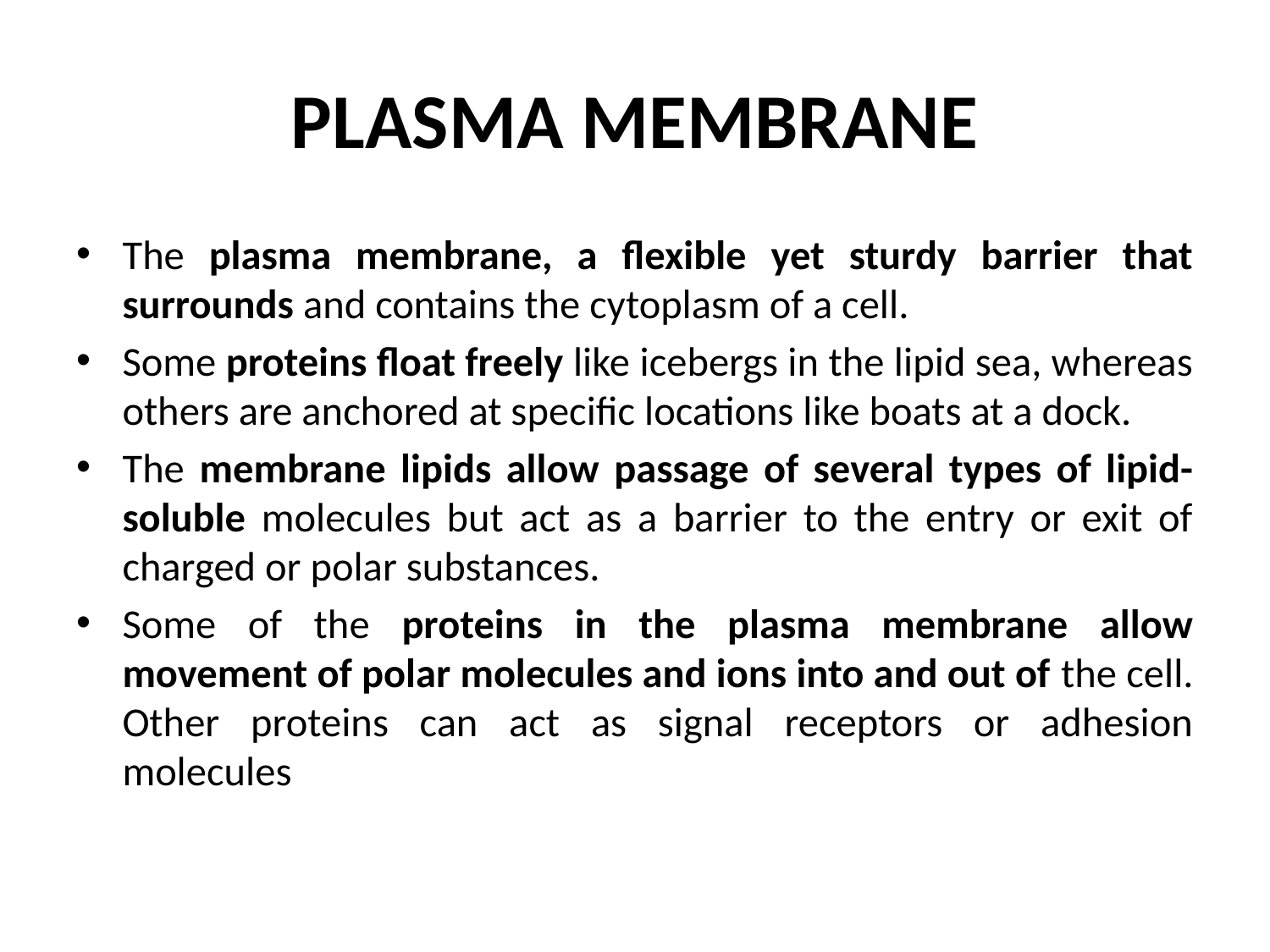

# PLASMA MEMBRANE
The plasma membrane, a flexible yet sturdy barrier that surrounds and contains the cytoplasm of a cell.
Some proteins float freely like icebergs in the lipid sea, whereas others are anchored at specific locations like boats at a dock.
The membrane lipids allow passage of several types of lipid-soluble molecules but act as a barrier to the entry or exit of charged or polar substances.
Some of the proteins in the plasma membrane allow movement of polar molecules and ions into and out of the cell. Other proteins can act as signal receptors or adhesion molecules